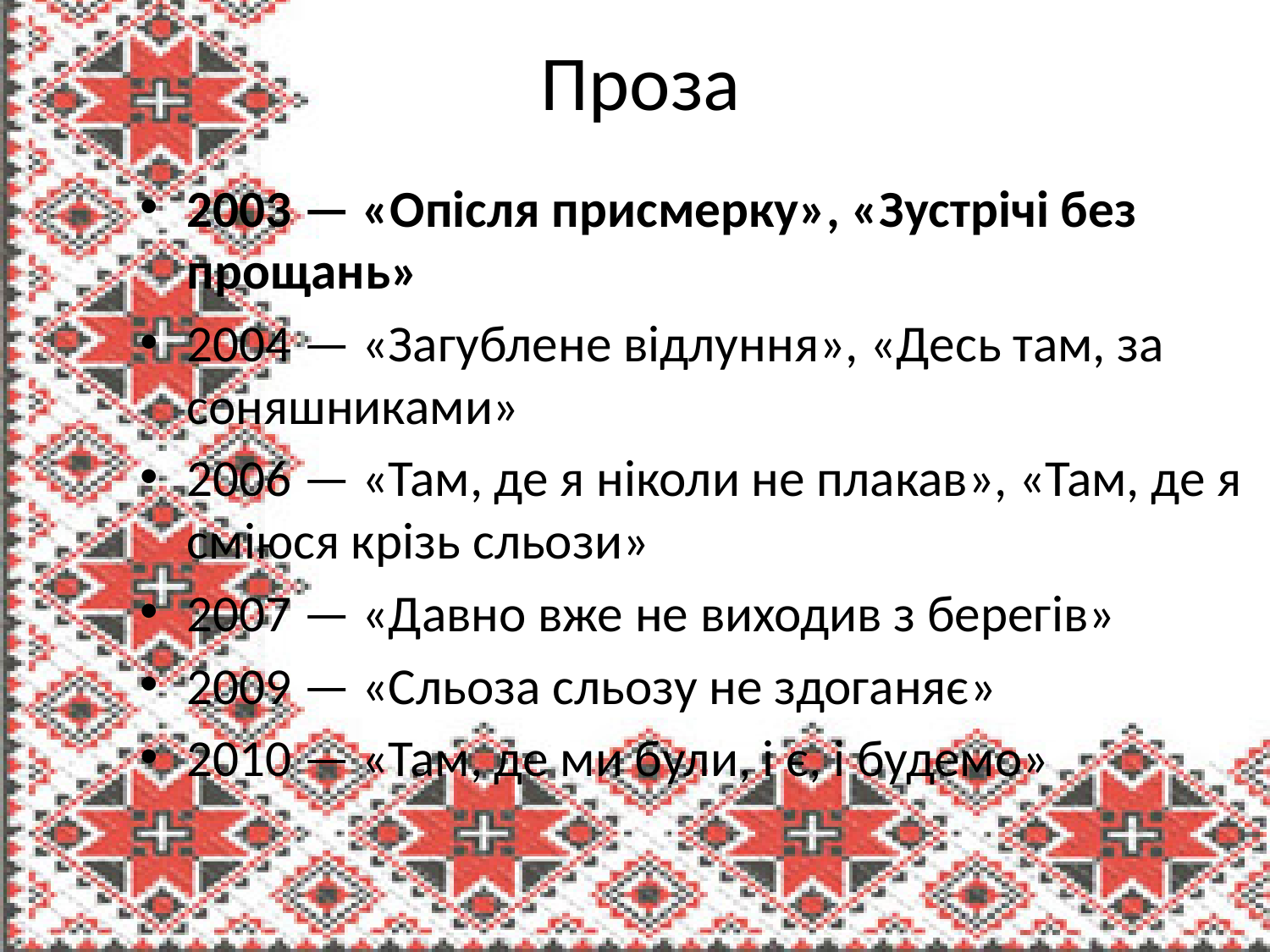

# Проза
2003 — «Опісля присмерку», «Зустрічі без прощань»
2004 — «Загублене відлуння», «Десь там, за соняшниками»
2006 — «Там, де я ніколи не плакав», «Там, де я сміюся крізь сльози»
2007 — «Давно вже не виходив з берегів»
2009 — «Сльоза сльозу не здоганяє»
2010 — «Там, де ми були, і є, і будемо»